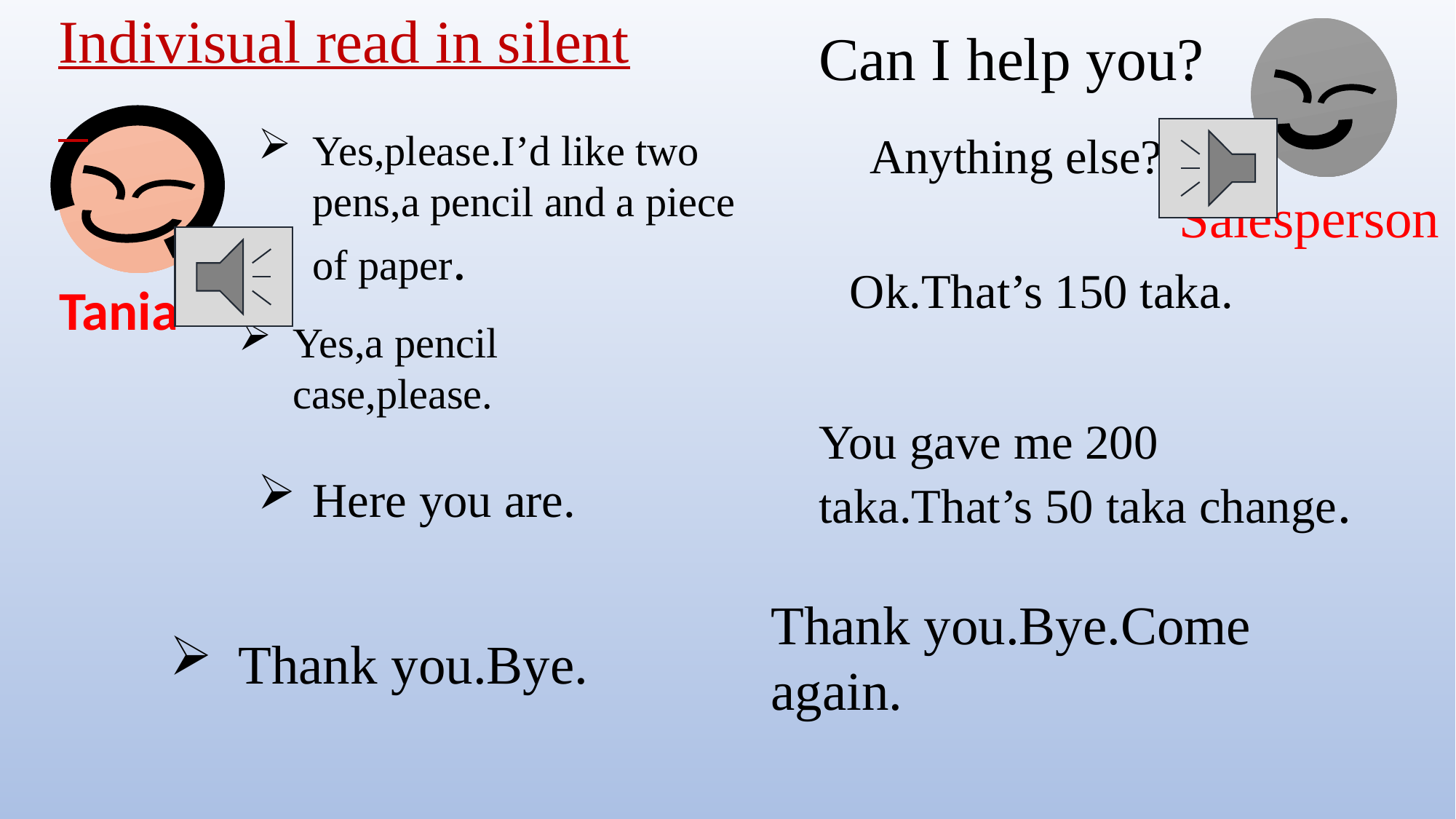

Indivisual read in silent
Can I help you?

Yes,please.I’d like two pens,a pencil and a piece of paper.

Anything else?
Salesperson

Ok.That’s 150 taka.
Tania
Yes,a pencil case,please.
You gave me 200 taka.That’s 50 taka change.
Here you are.
Thank you.Bye.Come again.
Thank you.Bye.